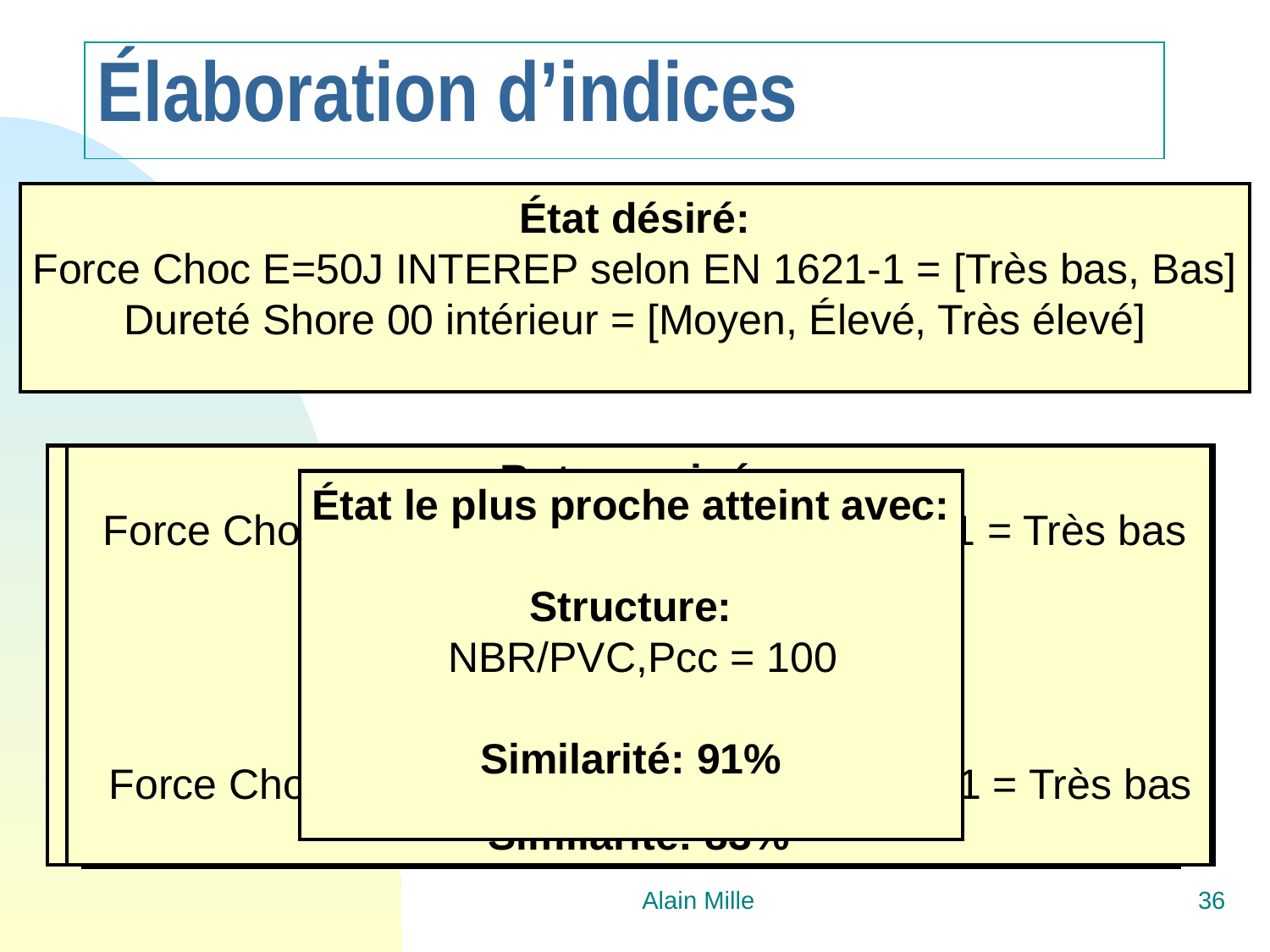

# Élaboration d’indices
État désiré:
Force Choc E=50J INTEREP selon EN 1621-1 = [Très bas, Bas]
Dureté Shore 00 intérieur = [Moyen, Élevé, Très élevé]

But examiné:
  Dureté Shore 00 intérieur = Elevé
Structure:
  NBR,Pcc = 100
Etat atteint:
  Dureté Shore 00 intérieur = Elevé
  Force Choc E=50J INTEREP selon EN 1621-1 = INCONNU
Similarité: 67%
But examiné:
  Force Choc E=50J INTEREP selon EN 1621-1 = Très bas
Structure:
  NR,Pcc = 100
État atteint:
  Dureté Shore 00 intérieur = Bas
  Force Choc E=50J INTEREP selon EN 1621-1 = Très bas
Similarité: 83%
But examiné:
  Dureté Shore 00 intérieur = Moyen
Structure:
  NBR/PVC,Pcc = 100
Etat atteint:
  Dureté Shore 00 intérieur = Moyen
  Force Choc E=50J INTEREP selon EN 1621-1 = Moyen
Similarité: 91%
État le plus proche atteint avec:

Structure:
  NBR/PVC,Pcc = 100

Similarité: 91%

Alain Mille
36